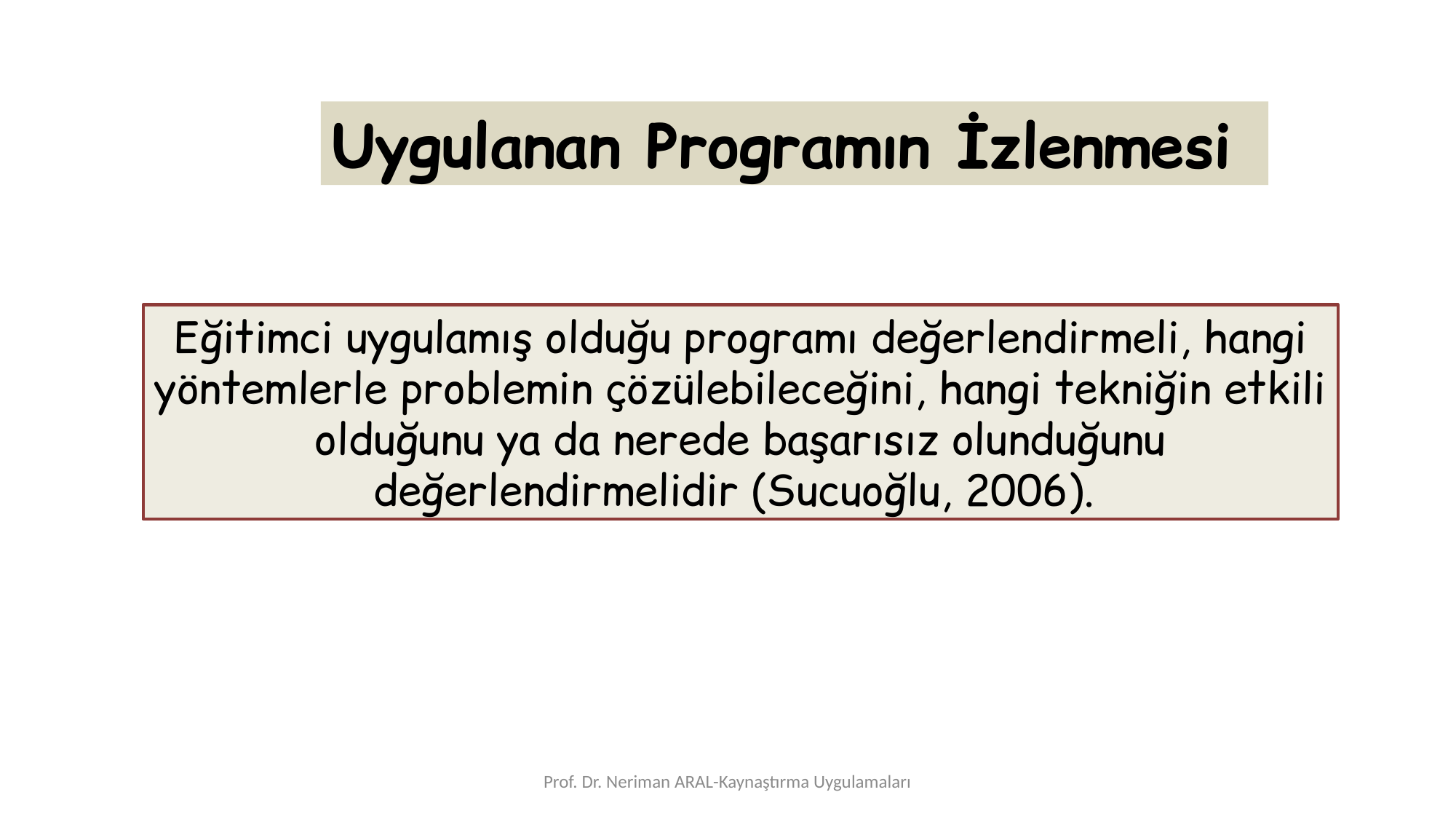

Uygulanan Programın İzlenmesi
Eğitimci uygulamış olduğu programı değerlendirmeli, hangi yöntemlerle problemin çözülebileceğini, hangi tekniğin etkili olduğunu ya da nerede başarısız olunduğunu değerlendirmelidir (Sucuoğlu, 2006).
Prof. Dr. Neriman ARAL-Kaynaştırma Uygulamaları